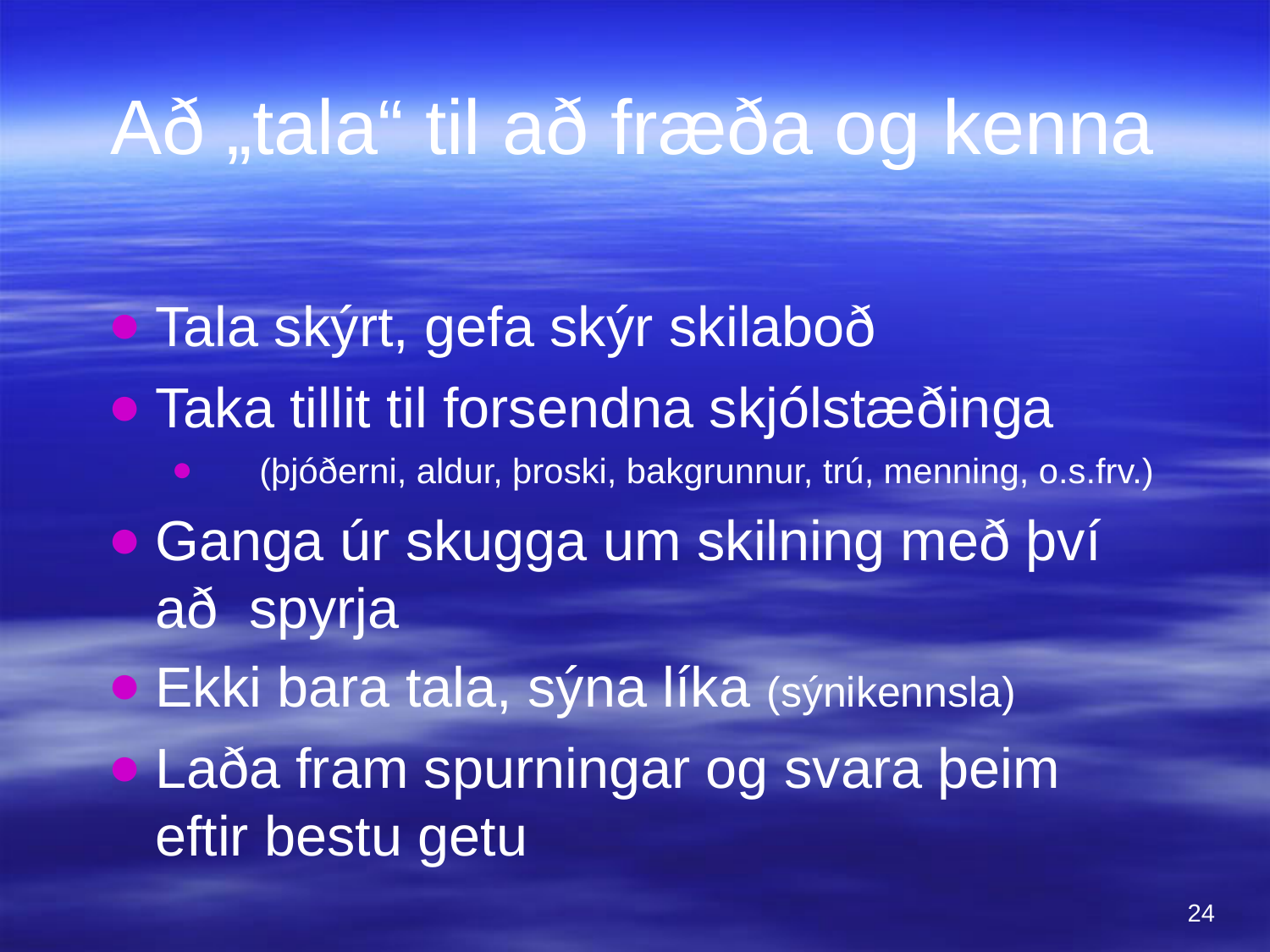

Að „tala“ til að fræða og kenna
Tala skýrt, gefa skýr skilaboð
Taka tillit til forsendna skjólstæðinga
     (þjóðerni, aldur, þroski, bakgrunnur, trú, menning, o.s.frv.)
Ganga úr skugga um skilning með því að  spyrja
Ekki bara tala, sýna líka (sýnikennsla)
Laða fram spurningar og svara þeim eftir bestu getu
24